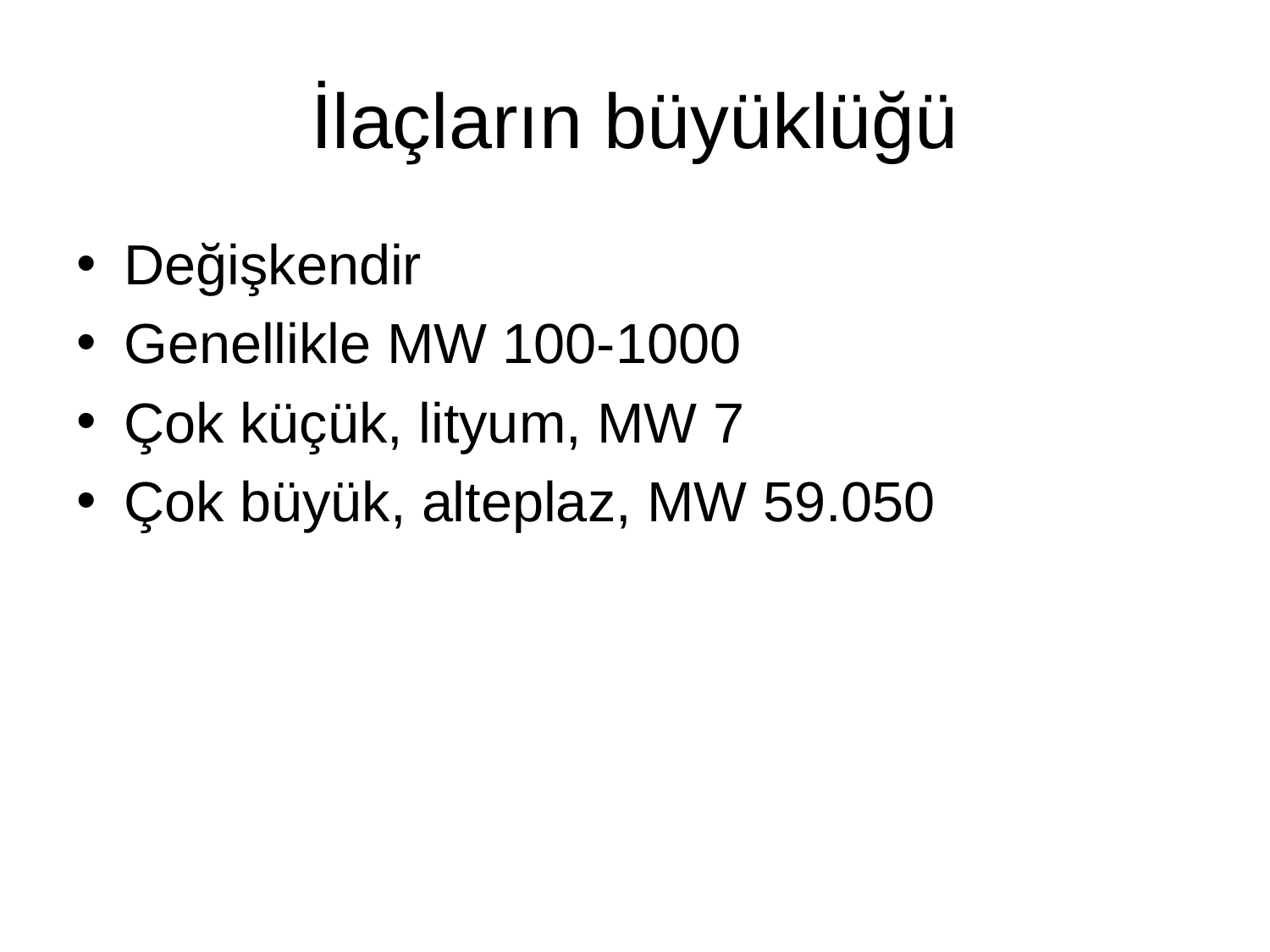

# İlaçların büyüklüğü
Değişkendir
Genellikle MW 100-1000
Çok küçük, lityum, MW 7
Çok büyük, alteplaz, MW 59.050